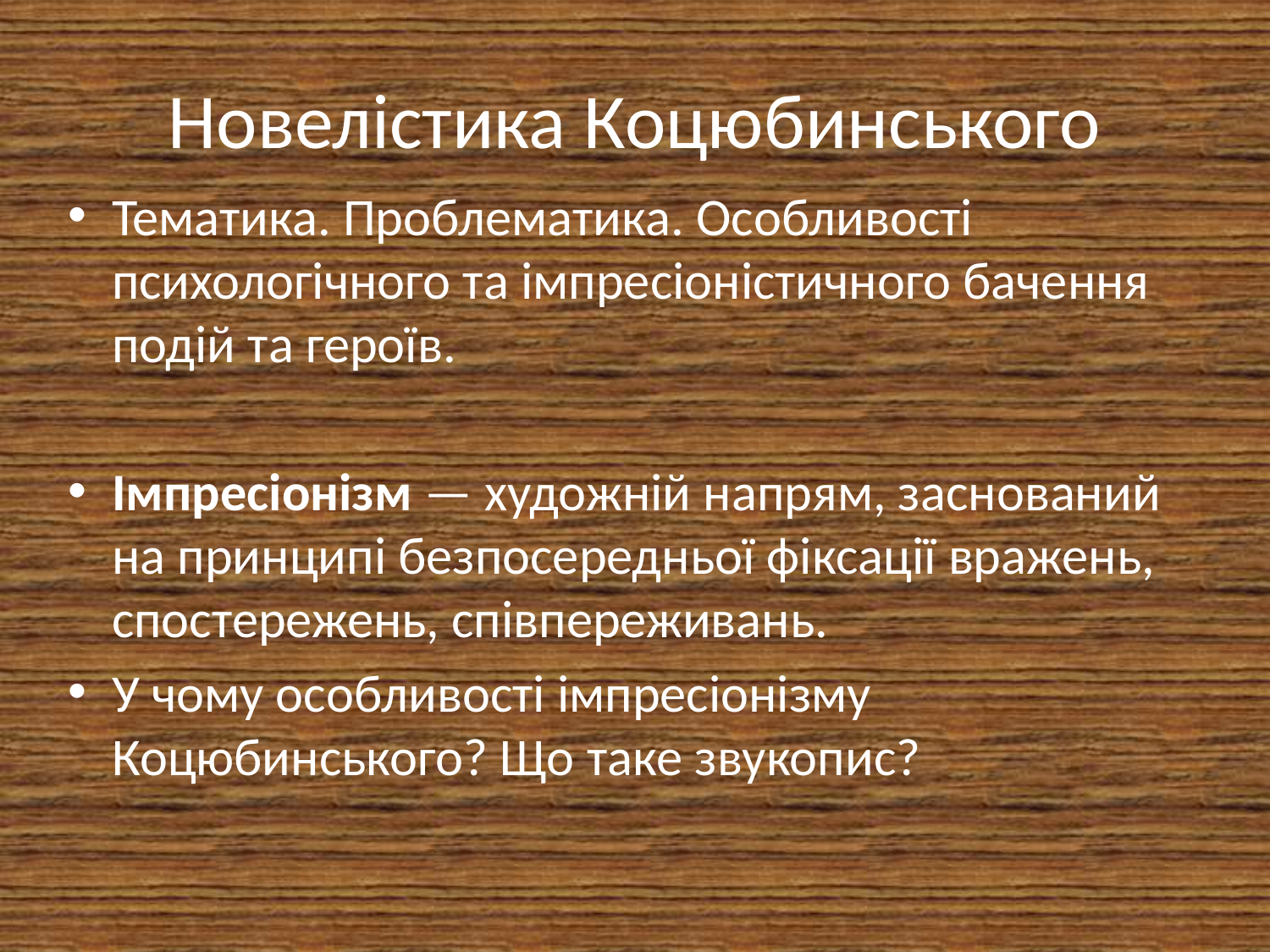

# Новелістика Коцюбинського
Тематика. Проблематика. Особливості психологічного та імпресіоністичного бачення  подій та героїв.

Імпресіонізм — художній напрям, заснований на принципі безпосередньої фіксації вражень, спостережень, співпереживань.
У чому особливості імпресіонізму Коцюбинського? Що таке звукопис?